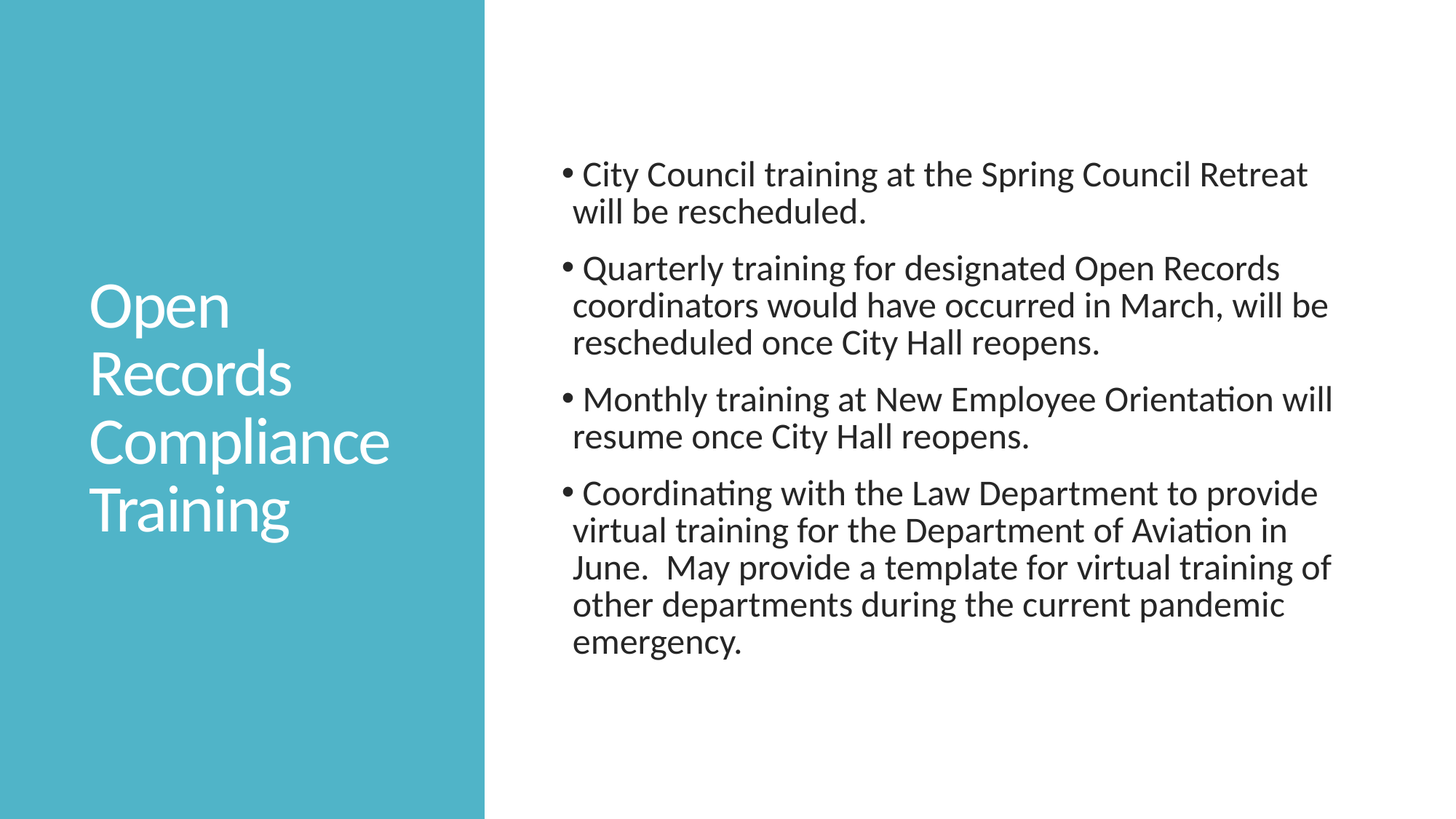

# Open Records Compliance Training
 City Council training at the Spring Council Retreat will be rescheduled.
 Quarterly training for designated Open Records coordinators would have occurred in March, will be rescheduled once City Hall reopens.
 Monthly training at New Employee Orientation will resume once City Hall reopens.
 Coordinating with the Law Department to provide virtual training for the Department of Aviation in June.  May provide a template for virtual training of other departments during the current pandemic emergency.